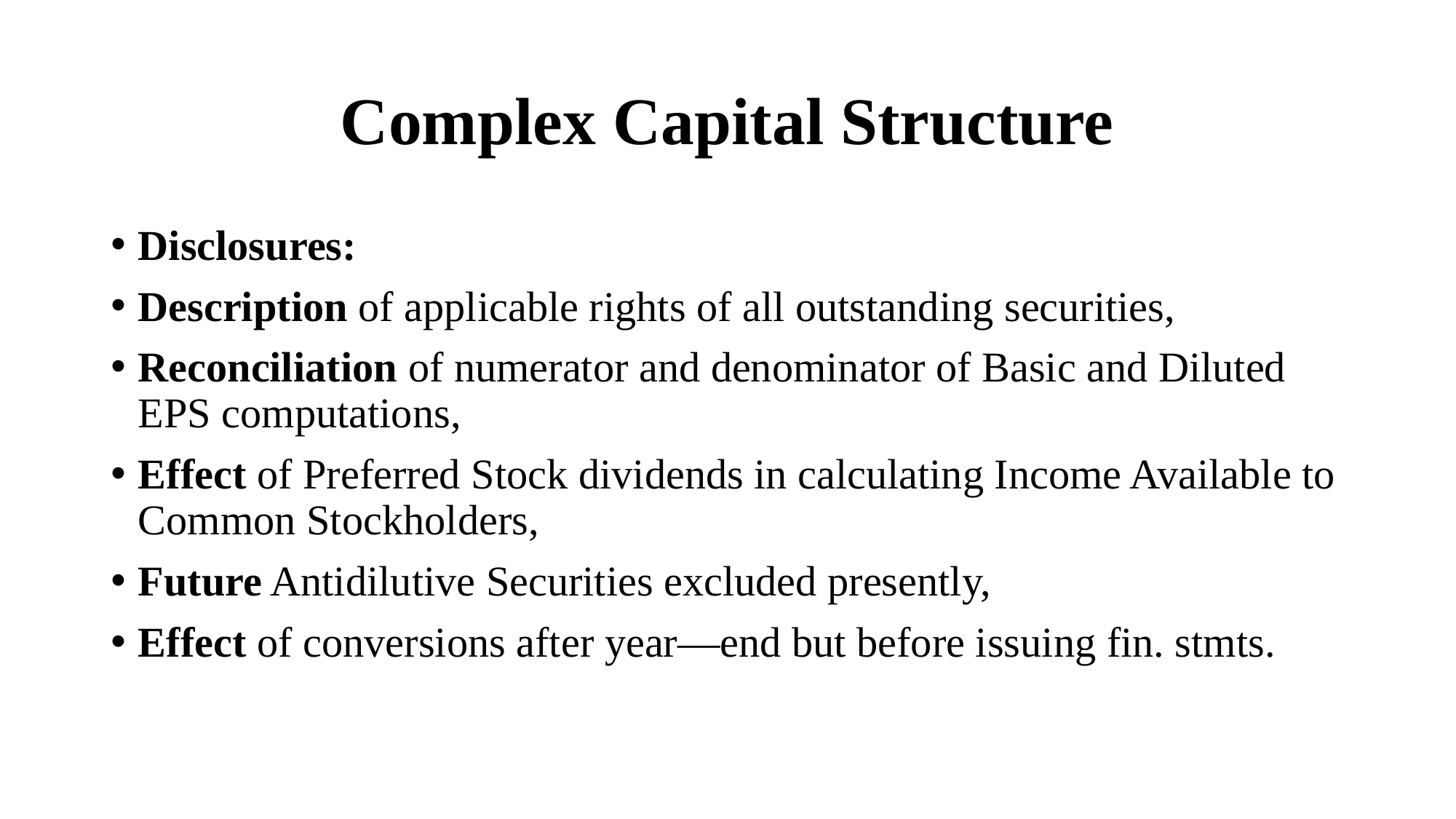

# Complex Capital Structure
Disclosures:
Description of applicable rights of all outstanding securities,
Reconciliation of numerator and denominator of Basic and Diluted EPS computations,
Effect of Preferred Stock dividends in calculating Income Available to Common Stockholders,
Future Antidilutive Securities excluded presently,
Effect of conversions after year—end but before issuing fin. stmts.